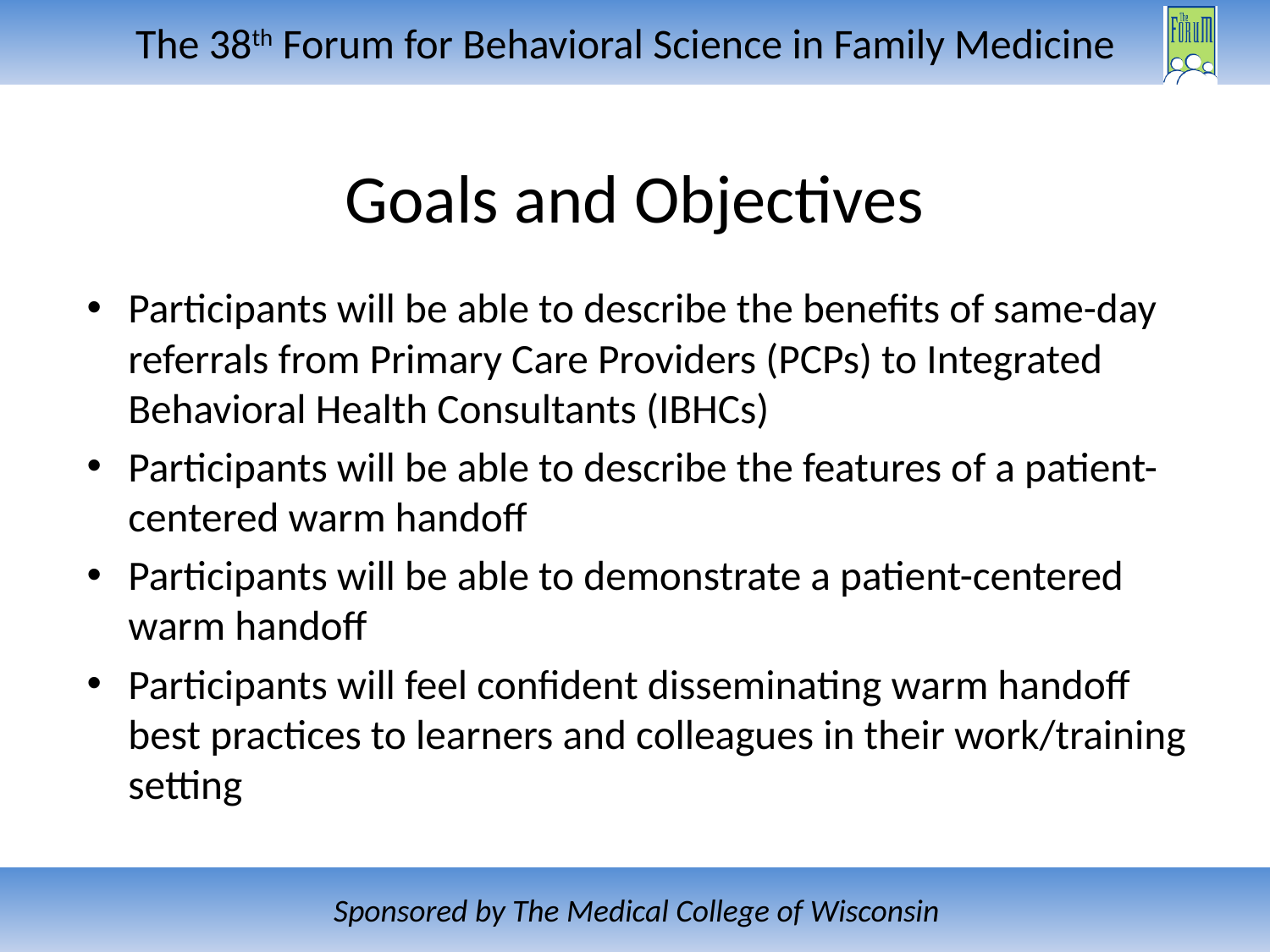

# Goals and Objectives
Participants will be able to describe the benefits of same-day referrals from Primary Care Providers (PCPs) to Integrated Behavioral Health Consultants (IBHCs)
Participants will be able to describe the features of a patient-centered warm handoff
Participants will be able to demonstrate a patient-centered warm handoff
Participants will feel confident disseminating warm handoff best practices to learners and colleagues in their work/training setting